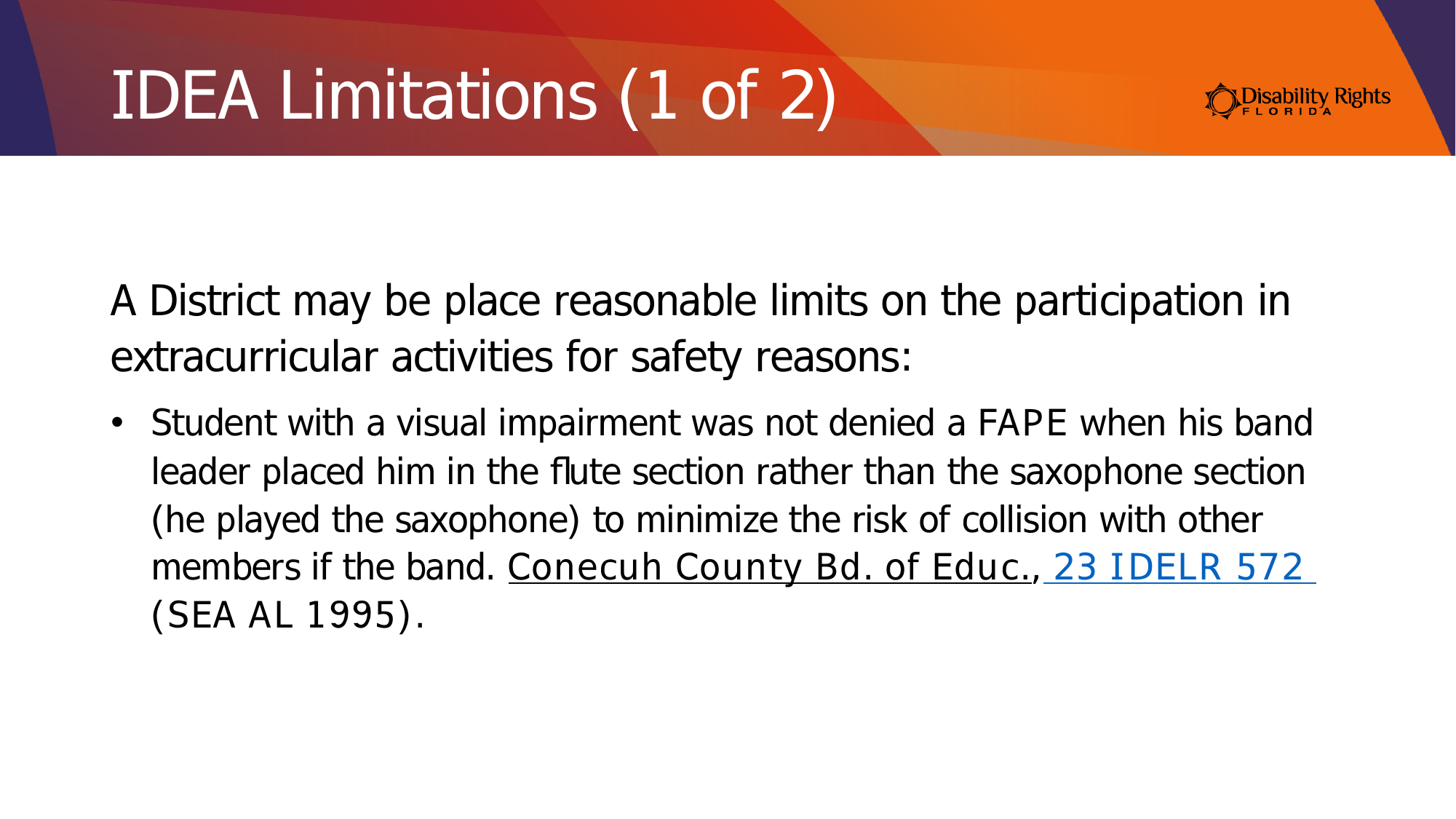

# IDEA Limitations (1 of 2)

A District may be place reasonable limits on the participation in extracurricular activities for safety reasons:
Student with a visual impairment was not denied a FAPE when his band leader placed him in the flute section rather than the saxophone section (he played the saxophone) to minimize the risk of collision with other members if the band. Conecuh County Bd. of Educ., 23 IDELR 572 (SEA AL 1995).